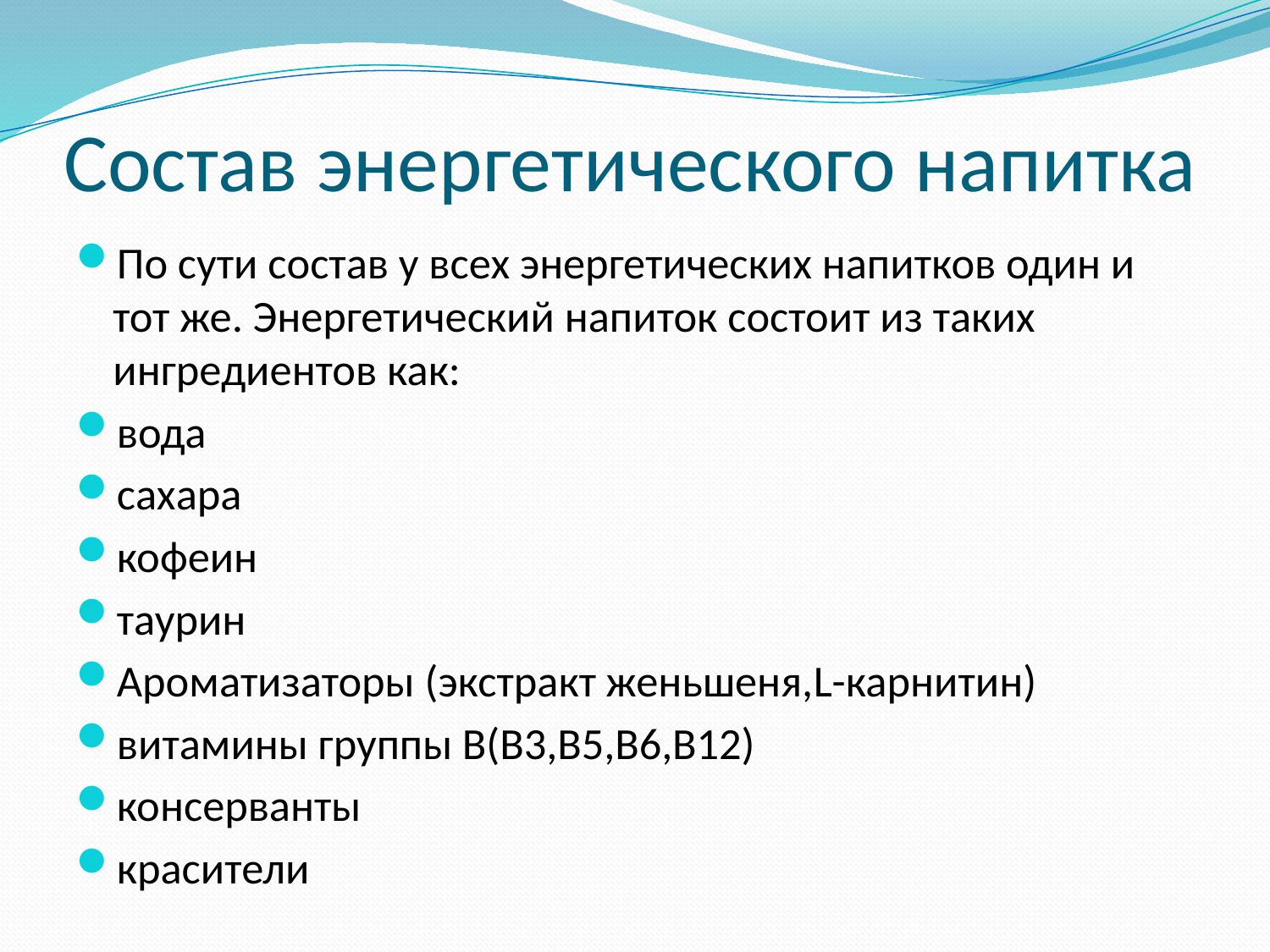

# Состав энергетического напитка
По сути состав у всех энергетических напитков один и тот же. Энергетический напиток состоит из таких ингредиентов как:
вода
сахара
кофеин
таурин
Ароматизаторы (экстракт женьшеня,L-карнитин)
витамины группы В(В3,В5,В6,В12)
консерванты
красители